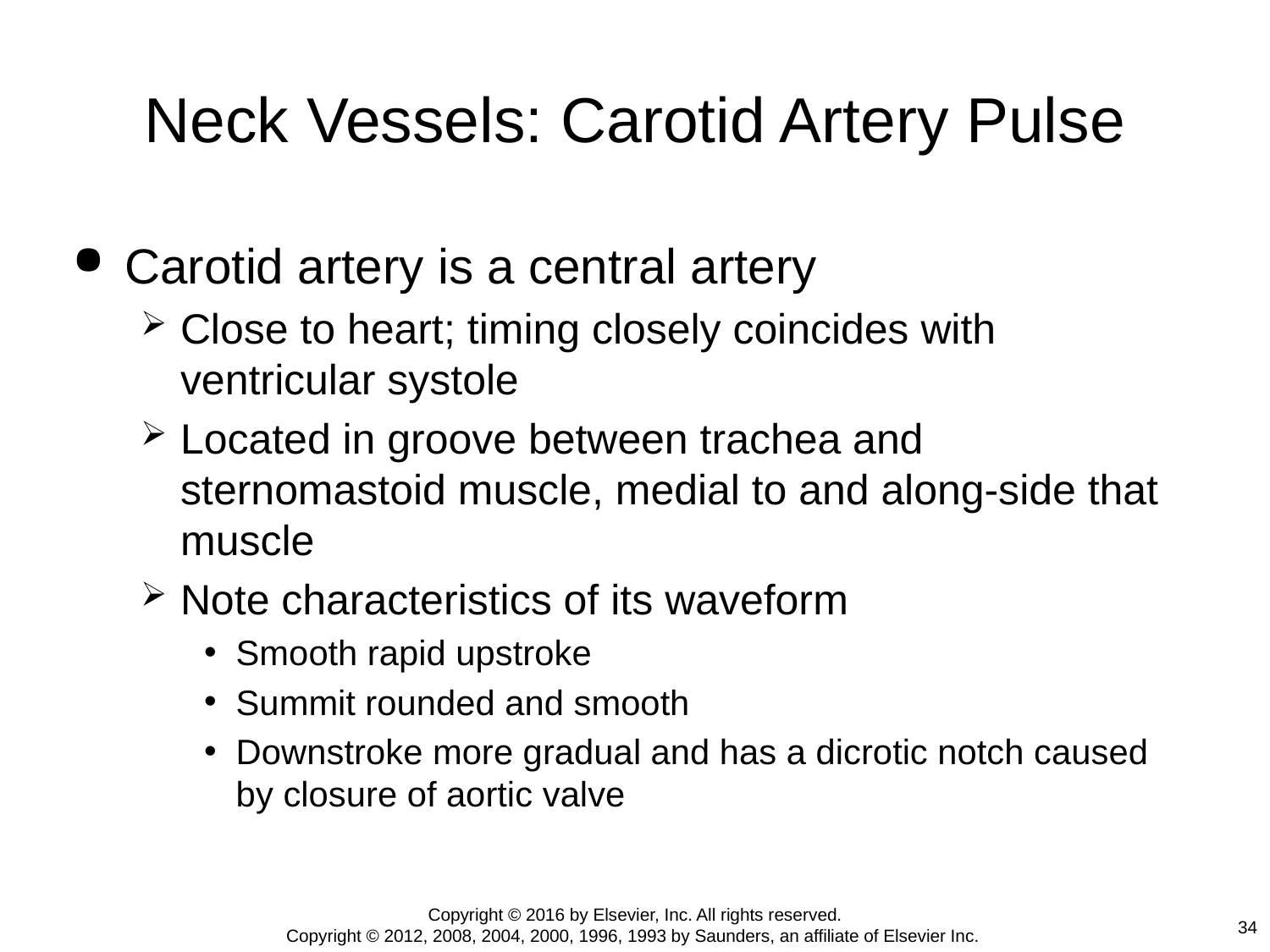

# Neck Vessels: Carotid Artery Pulse
Carotid artery is a central artery
Close to heart; timing closely coincides with ventricular systole
Located in groove between trachea and sternomastoid muscle, medial to and along-side that muscle
Note characteristics of its waveform
Smooth rapid upstroke
Summit rounded and smooth
Downstroke more gradual and has a dicrotic notch caused by closure of aortic valve
Copyright © 2016 by Elsevier, Inc. All rights reserved.
Copyright © 2012, 2008, 2004, 2000, 1996, 1993 by Saunders, an affiliate of Elsevier Inc.
34